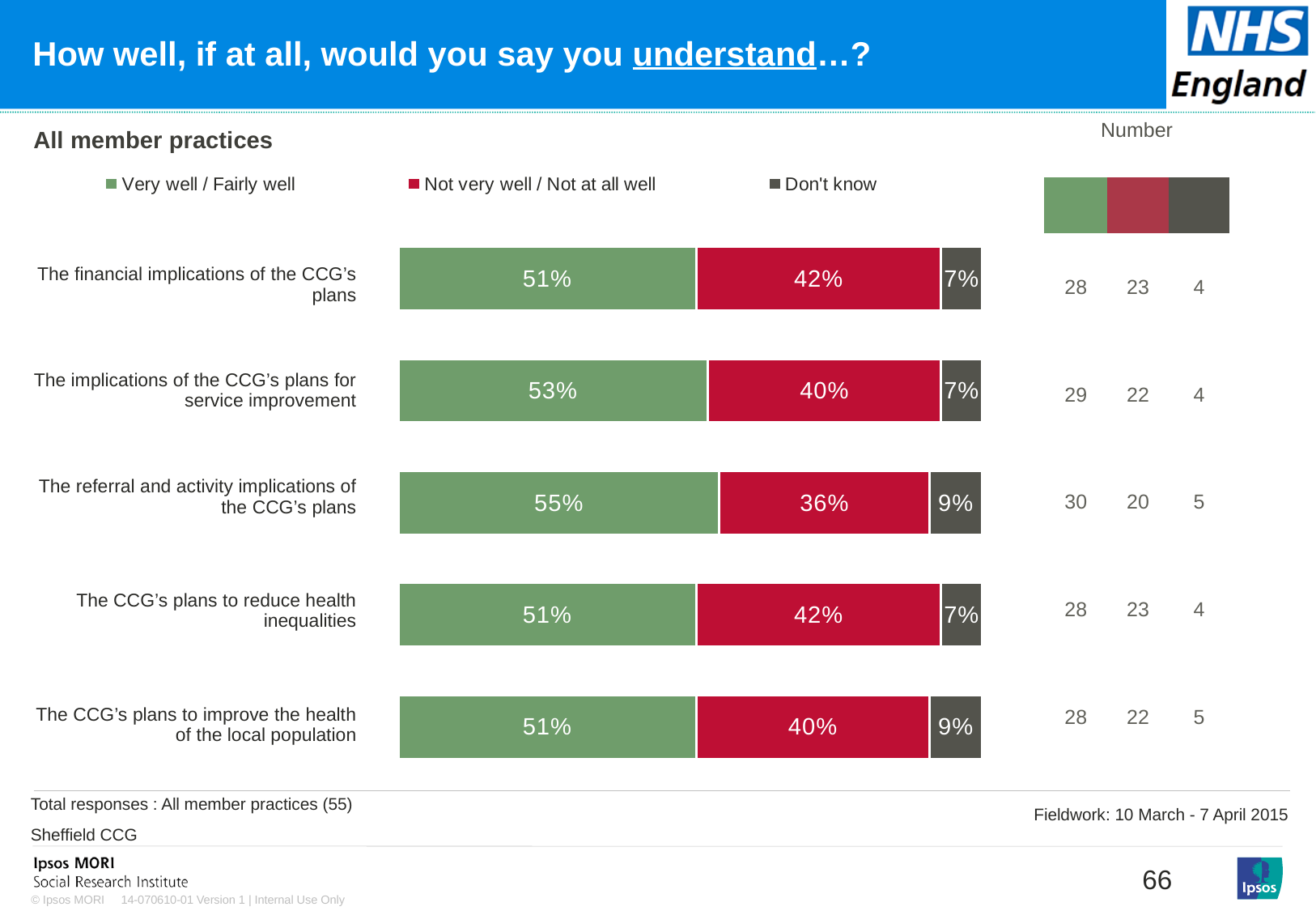

# How well, if at all, would you say you understand…?

### Chart: Ipsos Ribbon Rules

| Category |  |
|---|---|
| Number |  |  |
| --- | --- | --- |
|  |  |  |
| 28 | 23 | 4 |
| 29 | 22 | 4 |
| 30 | 20 | 5 |
| 28 | 23 | 4 |
| 28 | 22 | 5 |
All member practices

### Chart

| Category | Very well / Fairly well | Not very well / Not at all well | Don't know |
|---|---|---|---|
| The financial implications of the CCG’s plans | 51.0 | 42.0 | 7.0 |
| The implications of the CCG’s plans for service improvement | 53.0 | 40.0 | 7.0 |
| The referral and activity implications of the CCG’s plans | 55.0 | 36.0 | 9.0 |
| The CCG’s plans to reduce health inequalities | 51.0 | 42.0 | 7.0 |
| The CCG’s plans to improve the health of the local population | 51.0 | 40.0 | 9.0 |
| The financial implications of the CCG’s plans |
| --- |
| The implications of the CCG’s plans for service improvement |
| The referral and activity implications of the CCG’s plans |
| The CCG’s plans to reduce health inequalities |
| The CCG’s plans to improve the health of the local population |
Total responses : All member practices (55)
Sheffield CCG
Fieldwork: 10 March - 7 April 2015